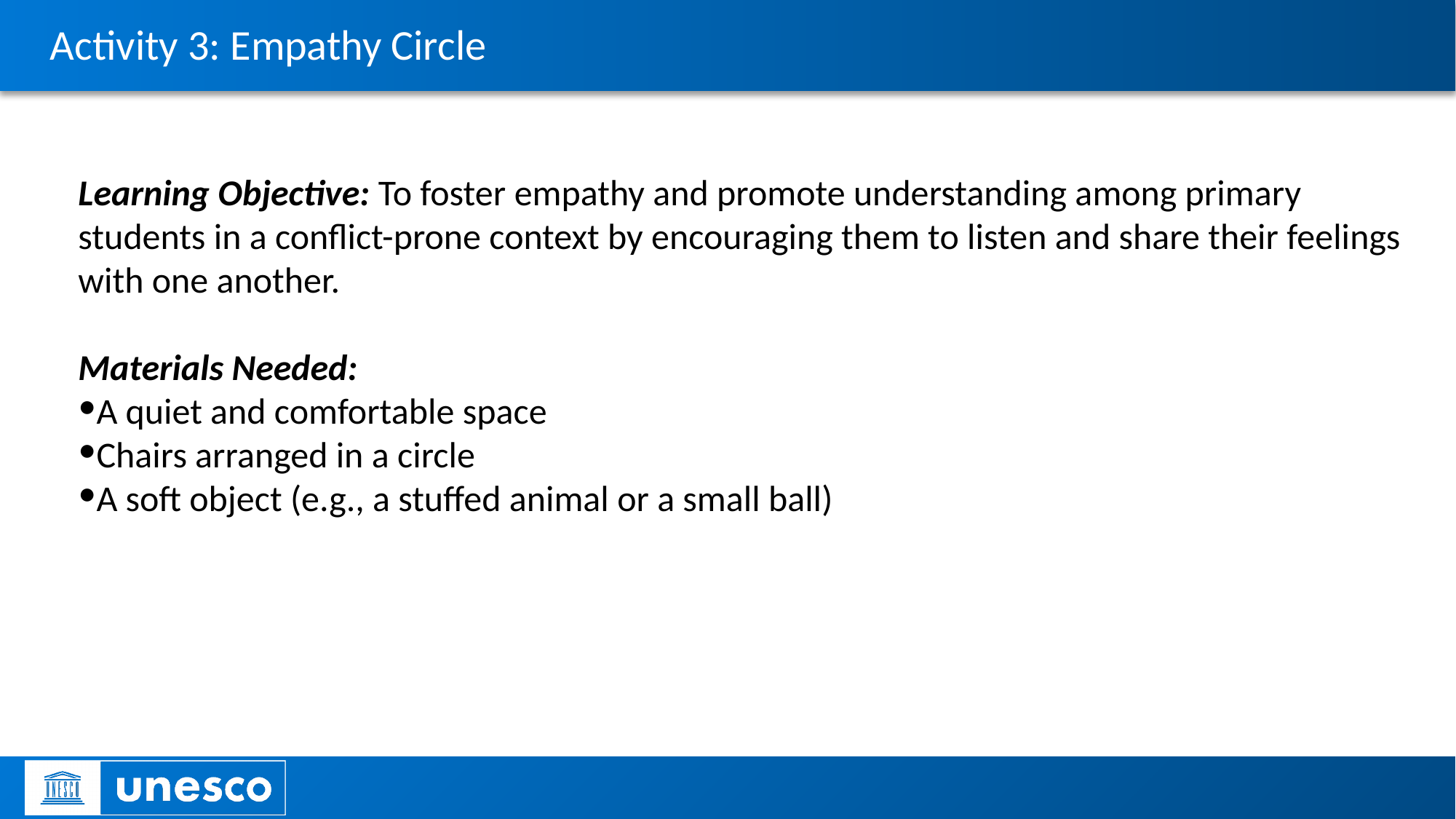

# Activity 3: Empathy Circle

Learning Objective: To foster empathy and promote understanding among primary students in a conflict-prone context by encouraging them to listen and share their feelings with one another.

Materials Needed:
A quiet and comfortable space
Chairs arranged in a circle
A soft object (e.g., a stuffed animal or a small ball)